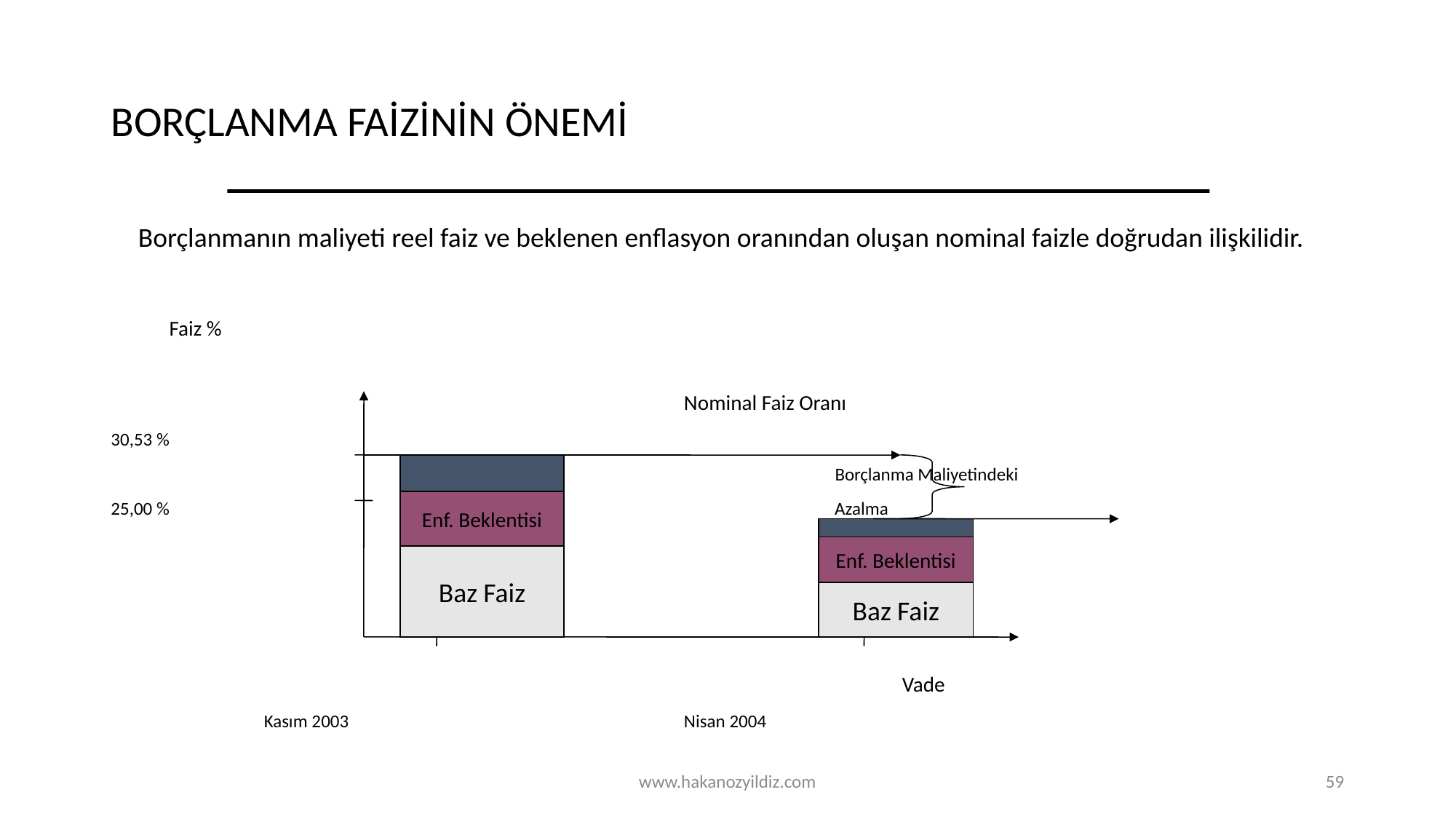

# BORÇLANMA FAİZİNİN ÖNEMİ

	Borçlanmanın maliyeti reel faiz ve beklenen enflasyon oranından oluşan nominal faizle doğrudan ilişkilidir.

	     Faiz %

						Nominal Faiz Oranı
30,53 %
							          Borçlanma Maliyetindeki
25,00 %						          Azalma

								Vade
		    Kasım 2003				Nisan 2004

Enf. Beklentisi

Enf. Beklentisi
Baz Faiz
Baz Faiz

www.hakanozyildiz.com
59